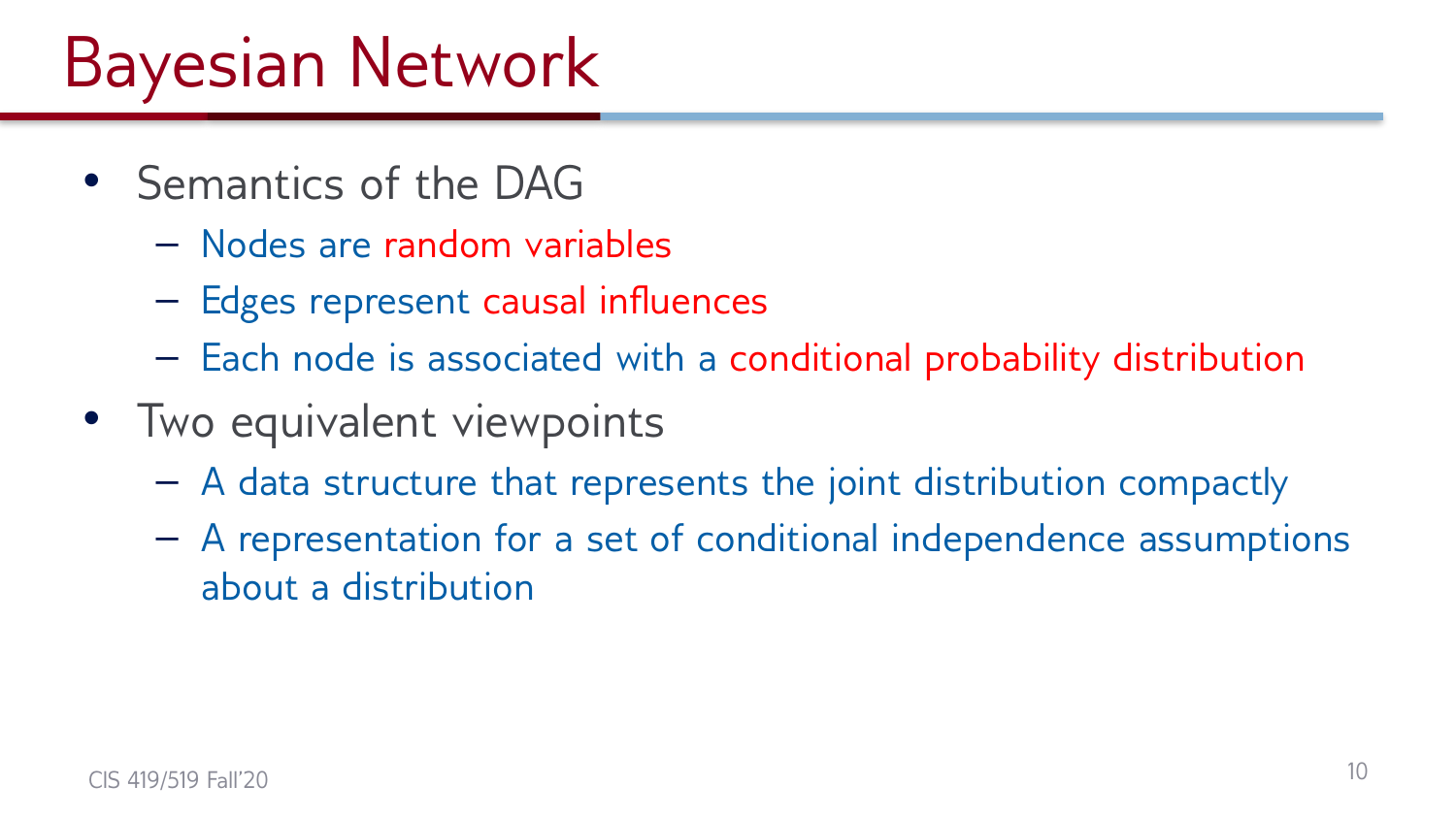

# Bayesian Network
Semantics of the DAG
Nodes are random variables
Edges represent causal influences
Each node is associated with a conditional probability distribution
Two equivalent viewpoints
A data structure that represents the joint distribution compactly
A representation for a set of conditional independence assumptions about a distribution
10